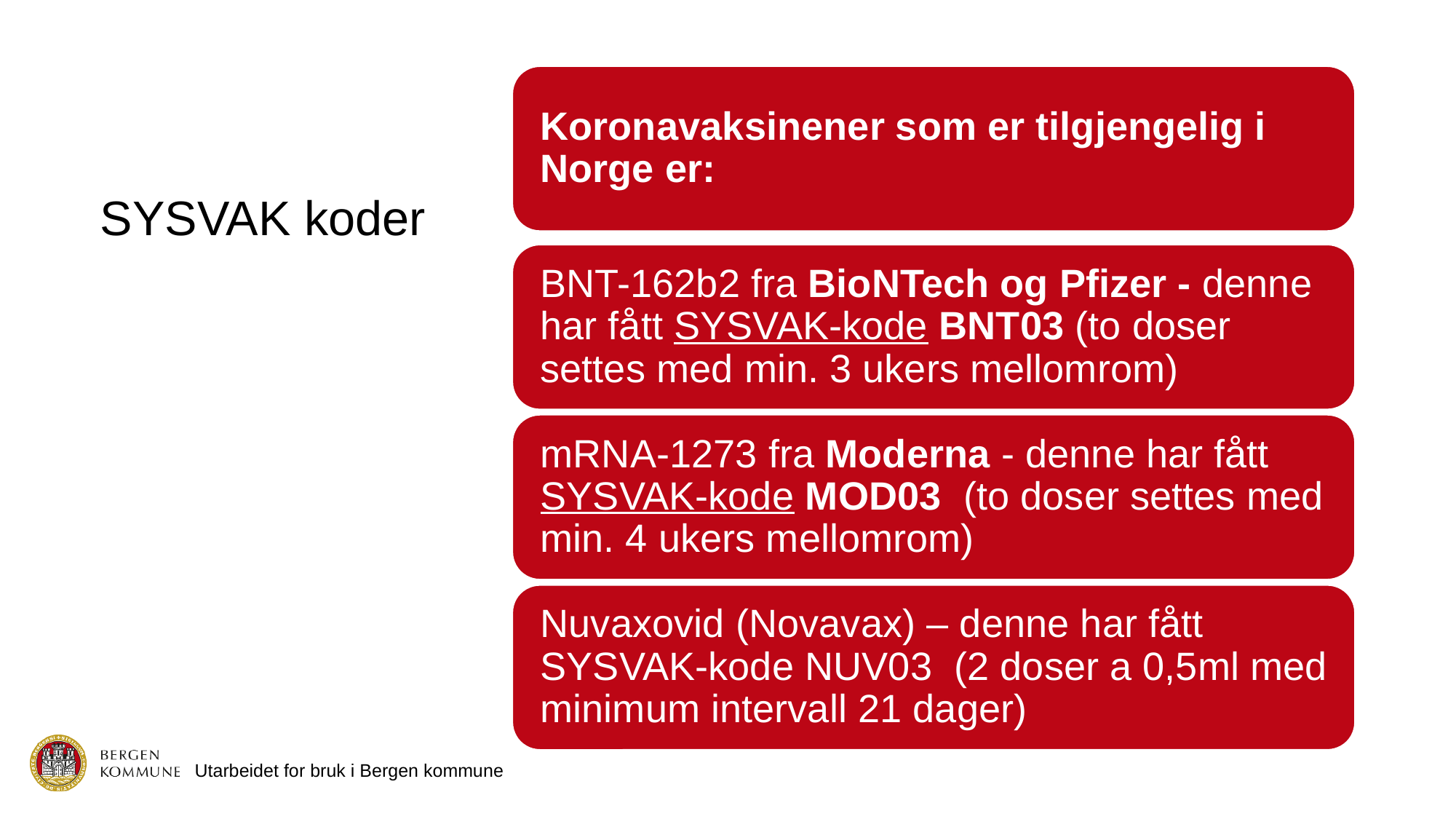

# SYSVAK koder
Koronavaksinener som er tilgjengelig i Norge er:
BNT-162b2 fra BioNTech og Pfizer - denne har fått SYSVAK-kode BNT03 (to doser settes med min. 3 ukers mellomrom)
mRNA-1273 fra Moderna - denne har fått SYSVAK-kode MOD03  (to doser settes med min. 4 ukers mellomrom)
Nuvaxovid (Novavax) – denne har fått SYSVAK-kode NUV03  (2 doser a 0,5ml med minimum intervall 21 dager)
Utarbeidet for bruk i Bergen kommune